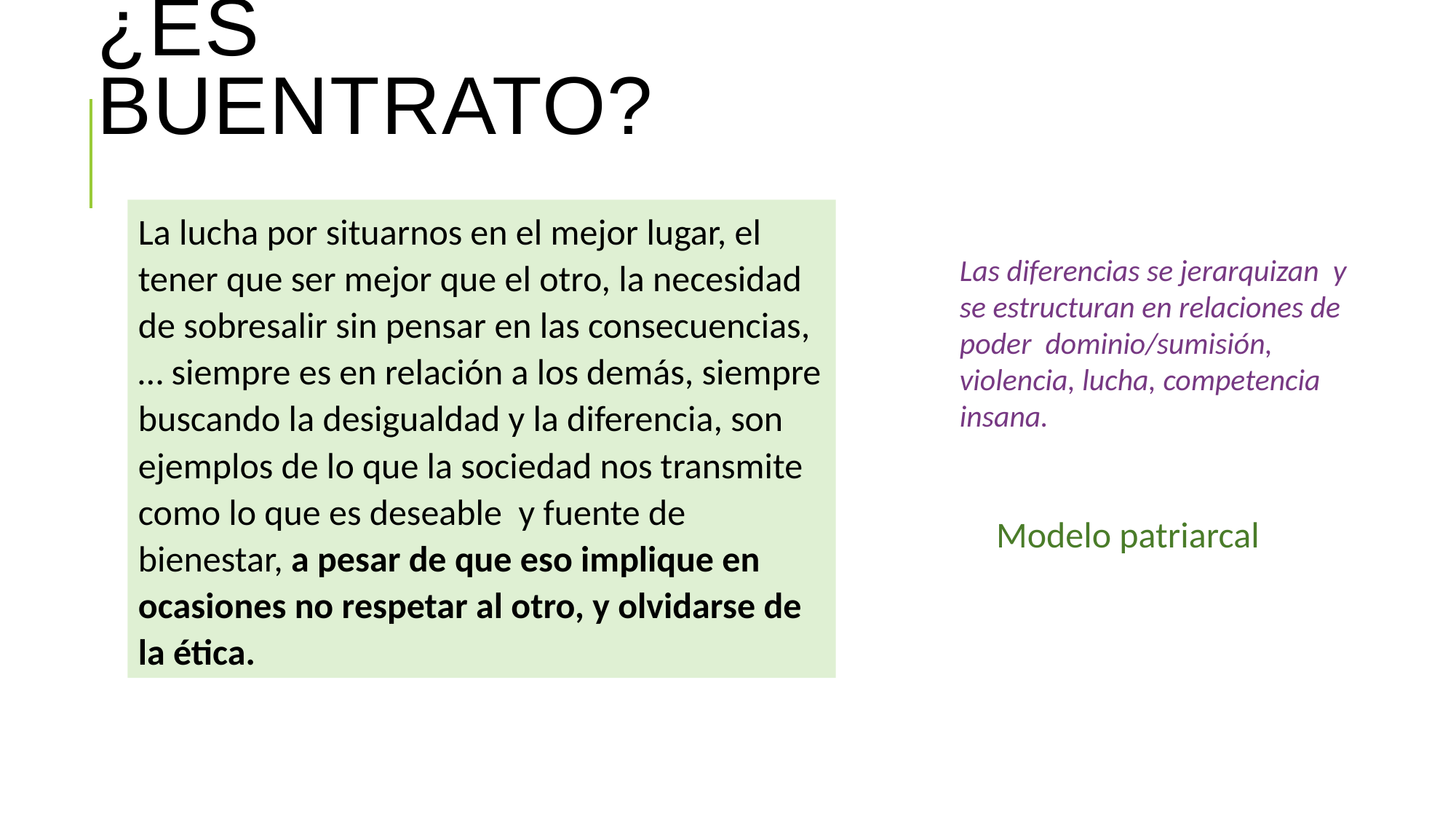

# ¿ES BUENTRATO?
La lucha por situarnos en el mejor lugar, el tener que ser mejor que el otro, la necesidad de sobresalir sin pensar en las consecuencias, … siempre es en relación a los demás, siempre buscando la desigualdad y la diferencia, son ejemplos de lo que la sociedad nos transmite como lo que es deseable  y fuente de bienestar, a pesar de que eso implique en ocasiones no respetar al otro, y olvidarse de la ética.
Las diferencias se jerarquizan  y se estructuran en relaciones de poder  dominio/sumisión,
violencia, lucha, competencia insana.
Modelo patriarcal